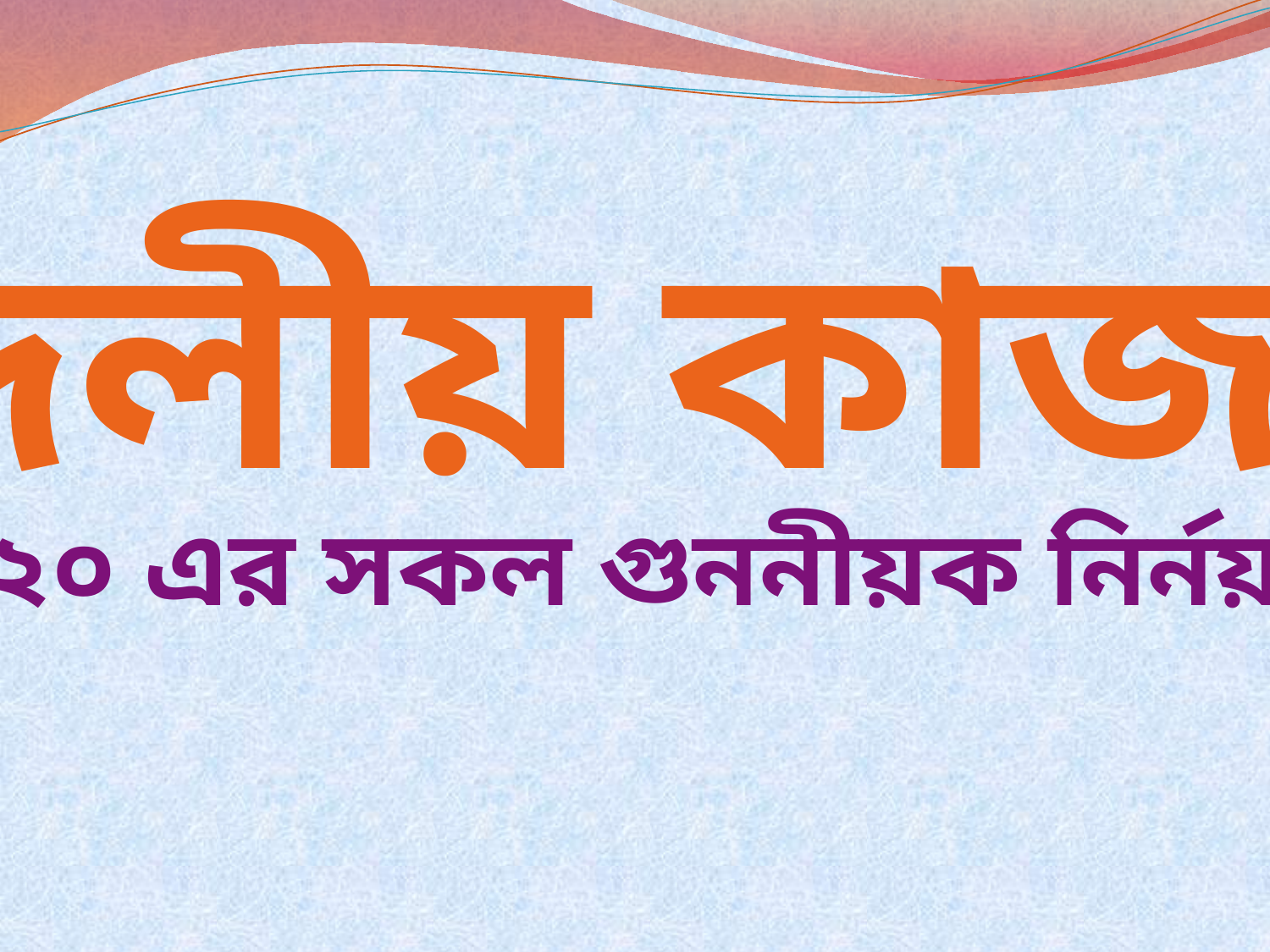

দলীয় কাজ
১৮ও২০ এর সকল গুননীয়ক নির্নয় কর।